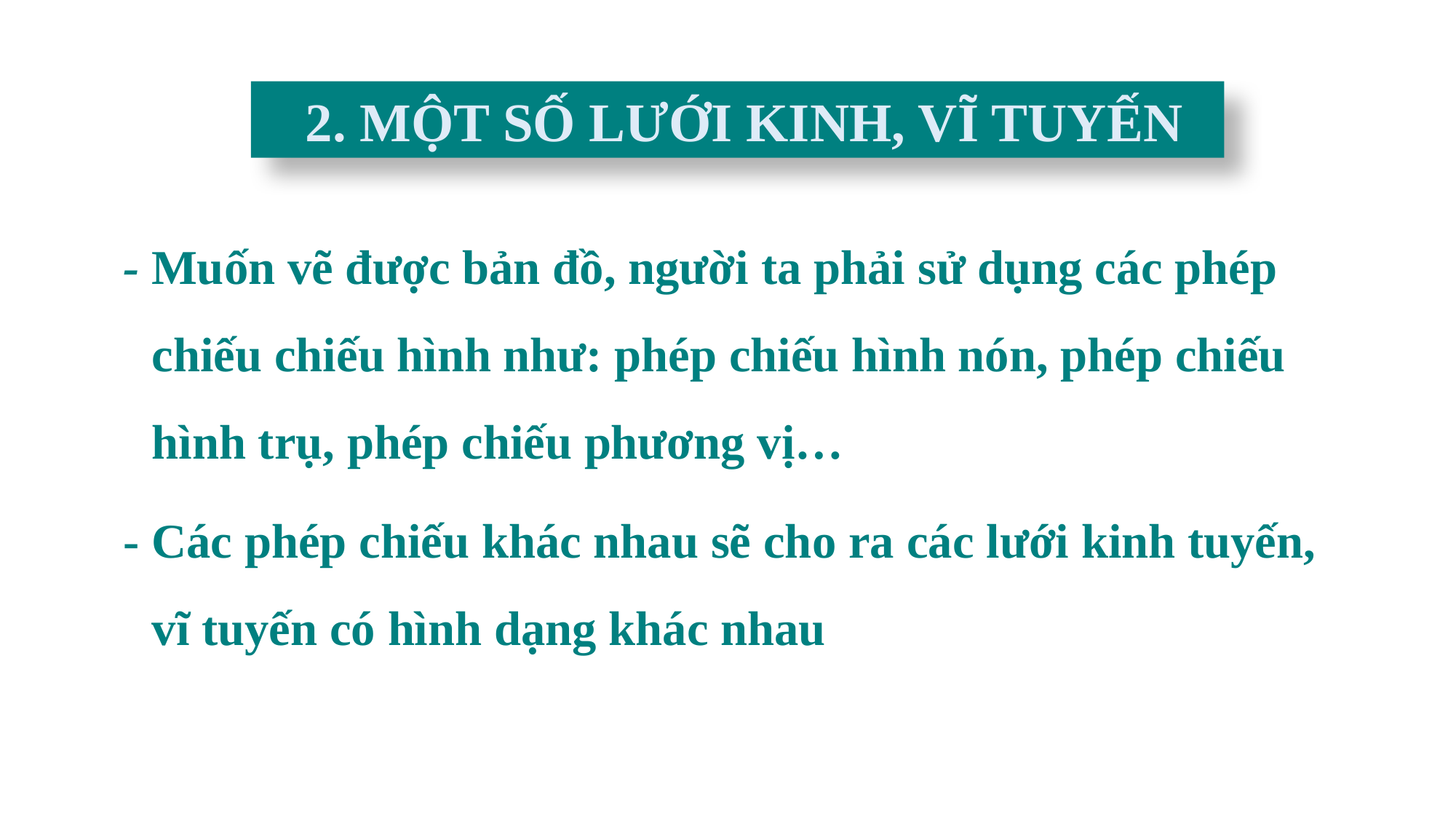

2. MỘT SỐ LƯỚI KINH, VĨ TUYẾN
 - Muốn vẽ được bản đồ, người ta phải sử dụng các phép chiếu chiếu hình như: phép chiếu hình nón, phép chiếu hình trụ, phép chiếu phương vị…
 - Các phép chiếu khác nhau sẽ cho ra các lưới kinh tuyến, vĩ tuyến có hình dạng khác nhau